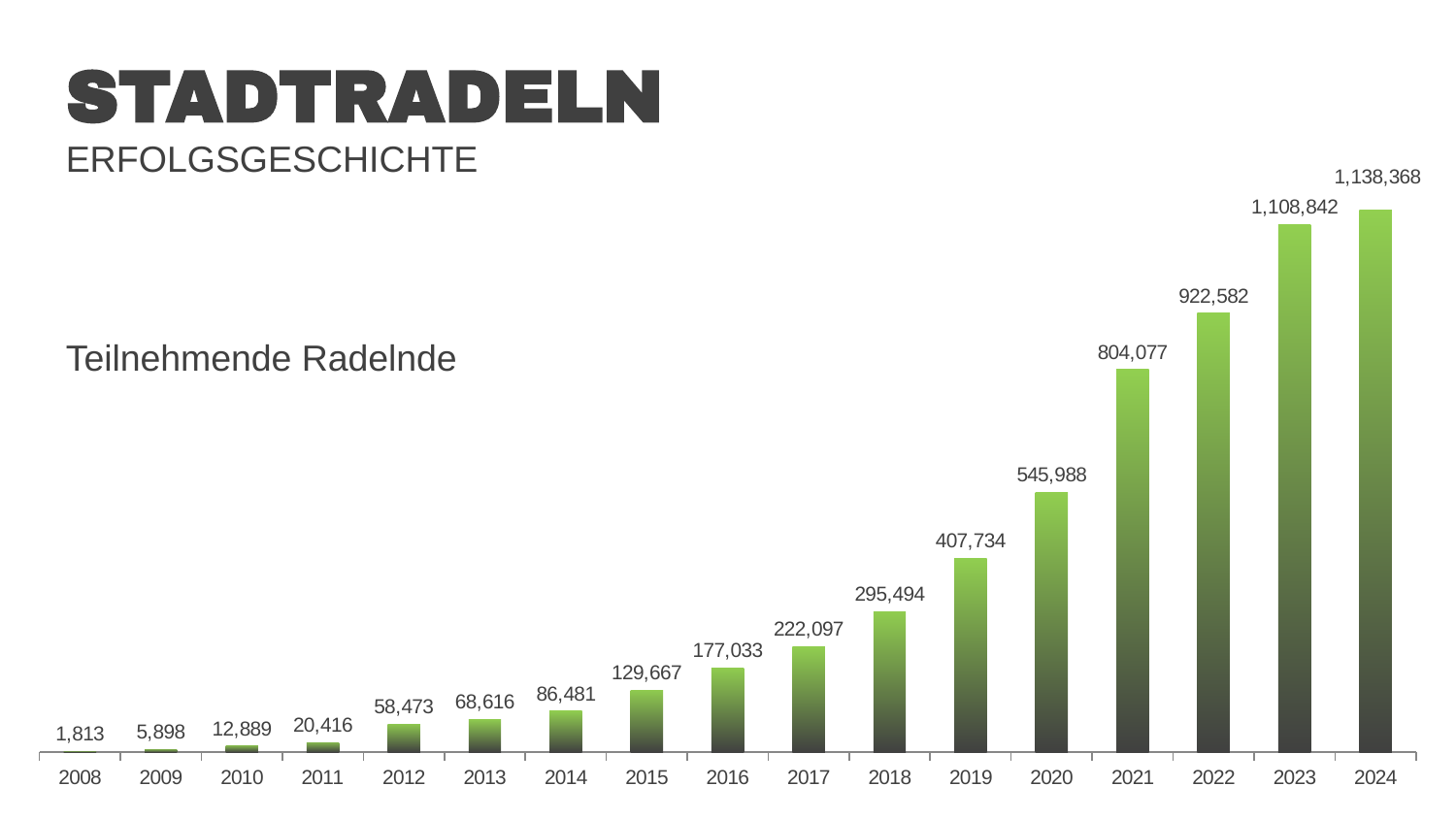

STADTRADELN
Erfolgsgeschichte

### Chart

| Category |  |
|---|---|
| 2008 | 1813.0 |
| 2009 | 5898.0 |
| 2010 | 12889.0 |
| 2011 | 20416.0 |
| 2012 | 58473.0 |
| 2013 | 68616.0 |
| 2014 | 86481.0 |
| 2015 | 129667.0 |
| 2016 | 177033.0 |
| 2017 | 222097.0 |
| 2018 | 295494.0 |
| 2019 | 407734.0 |
| 2020 | 545988.0 |
| 2021 | 804077.0 |
| 2022 | 922582.0 |
| 2023 | 1108842.0 |
| 2024 | 1138368.0 |
Teilnehmende Radelnde